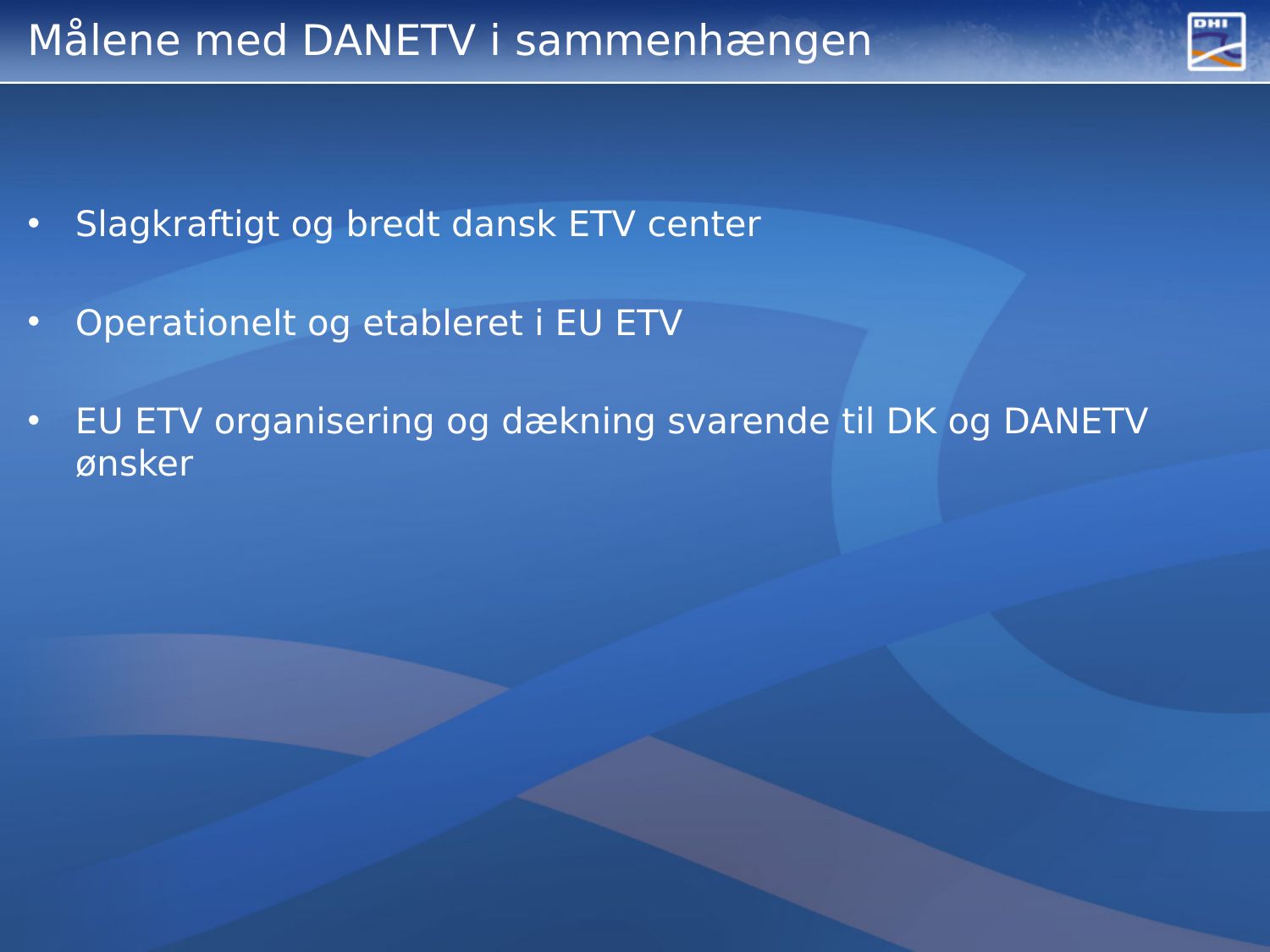

# Målene med DANETV i sammenhængen

Slagkraftigt og bredt dansk ETV center

Operationelt og etableret i EU ETV

EU ETV organisering og dækning svarende til DK og DANETV ønsker